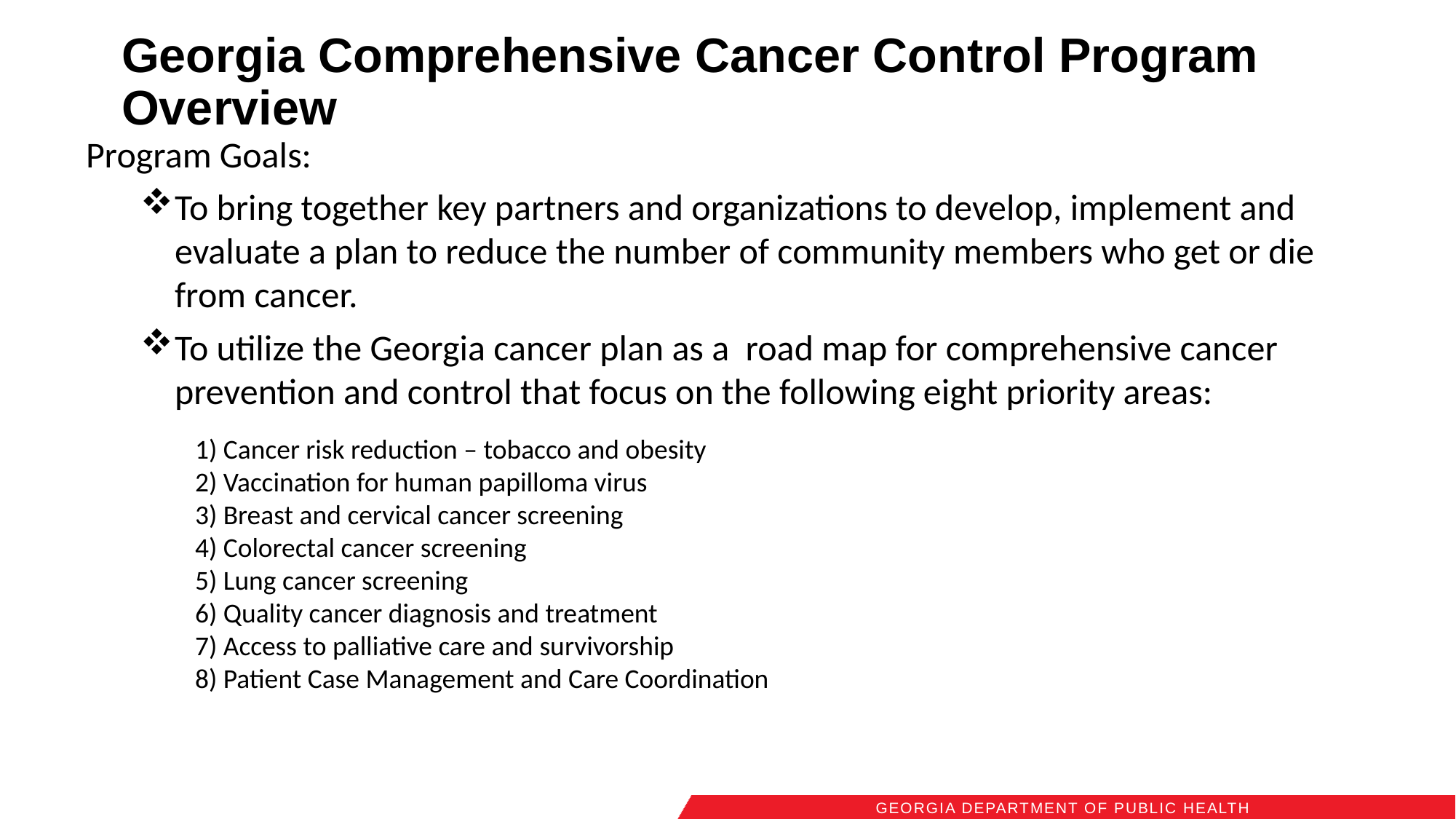

Georgia Comprehensive Cancer Control Program Overview
Program Goals:
To bring together key partners and organizations to develop, implement and evaluate a plan to reduce the number of community members who get or die from cancer.
To utilize the Georgia cancer plan as a  road map for comprehensive cancer prevention and control that focus on the following eight priority areas:

	1) Cancer risk reduction – tobacco and obesity
	2) Vaccination for human papilloma virus
	3) Breast and cervical cancer screening
	4) Colorectal cancer screening
	5) Lung cancer screening
	6) Quality cancer diagnosis and treatment
	7) Access to palliative care and survivorship
	8) Patient Case Management and Care Coordination